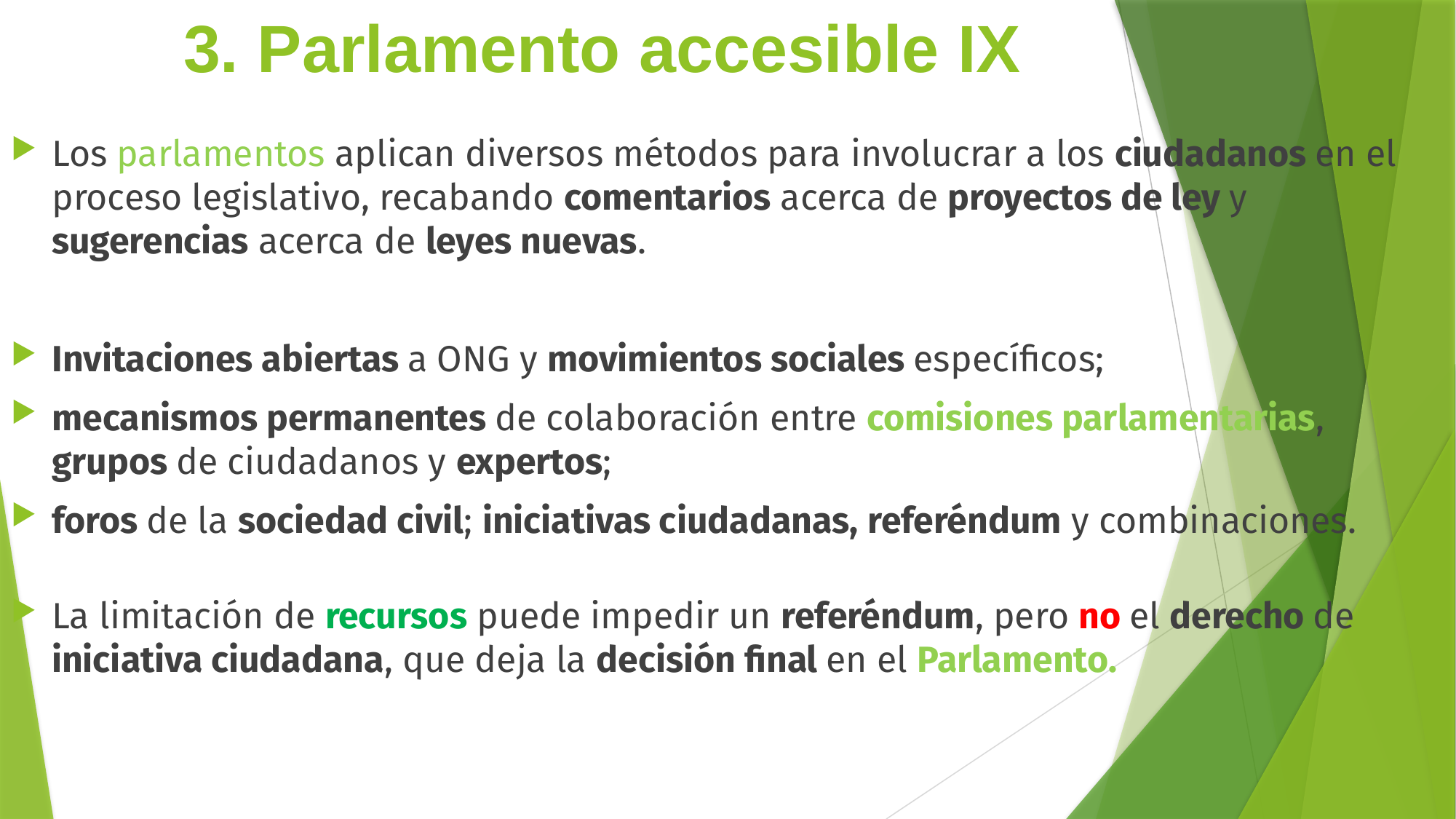

# 3. Parlamento accesible IX
Los parlamentos aplican diversos métodos para involucrar a los ciudadanos en el proceso legislativo, recabando comentarios acerca de proyectos de ley y sugerencias acerca de leyes nuevas.

Invitaciones abiertas a ONG y movimientos sociales específicos;
mecanismos permanentes de colaboración entre comisiones parlamentarias, grupos de ciudadanos y expertos;
foros de la sociedad civil; iniciativas ciudadanas, referéndum y combinaciones.

La limitación de recursos puede impedir un referéndum, pero no el derecho de iniciativa ciudadana, que deja la decisión final en el Parlamento.